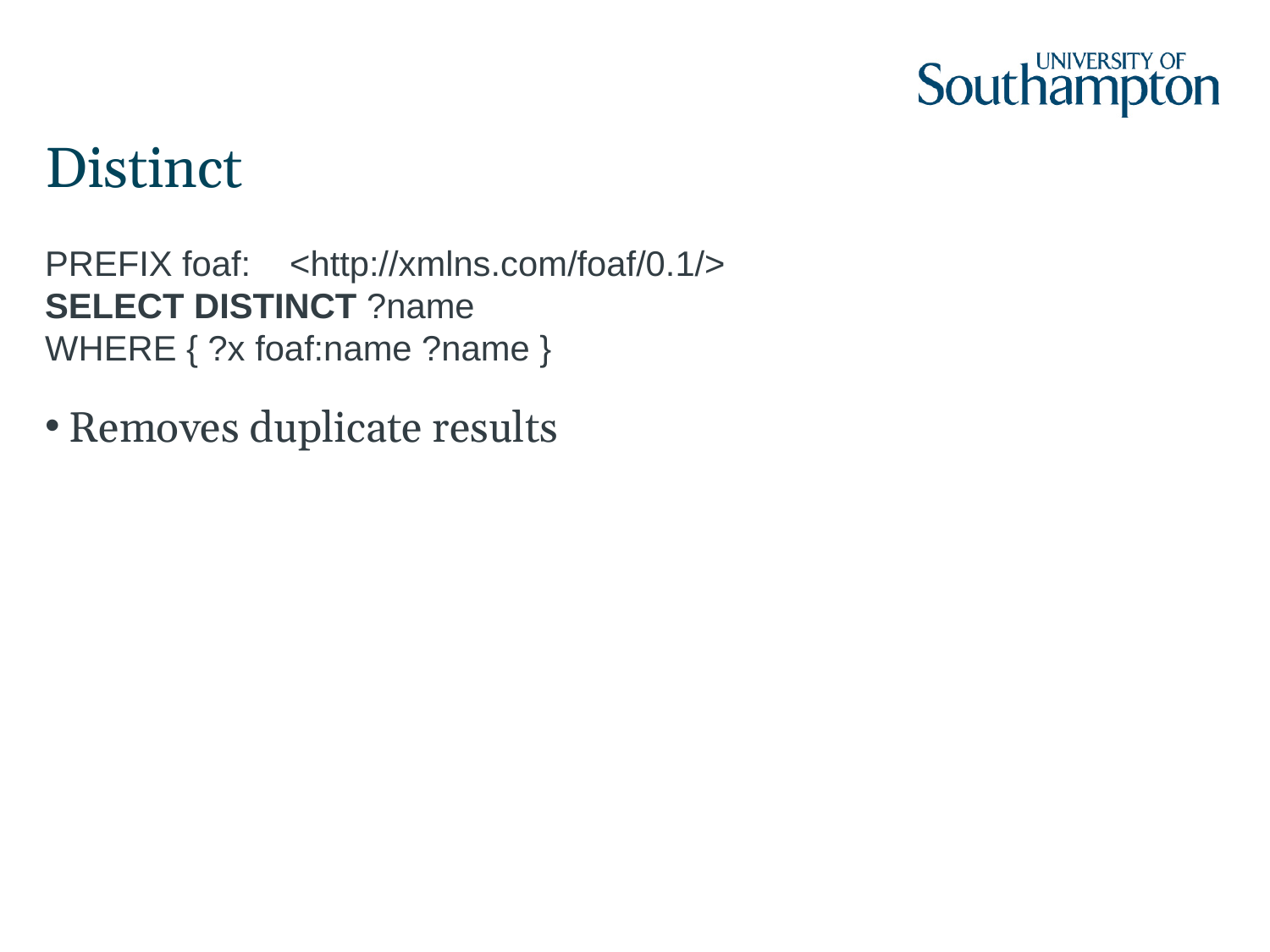

# Distinct
PREFIX foaf:    <http://xmlns.com/foaf/0.1/>
SELECT DISTINCT ?name
WHERE { ?x foaf:name ?name }
Removes duplicate results